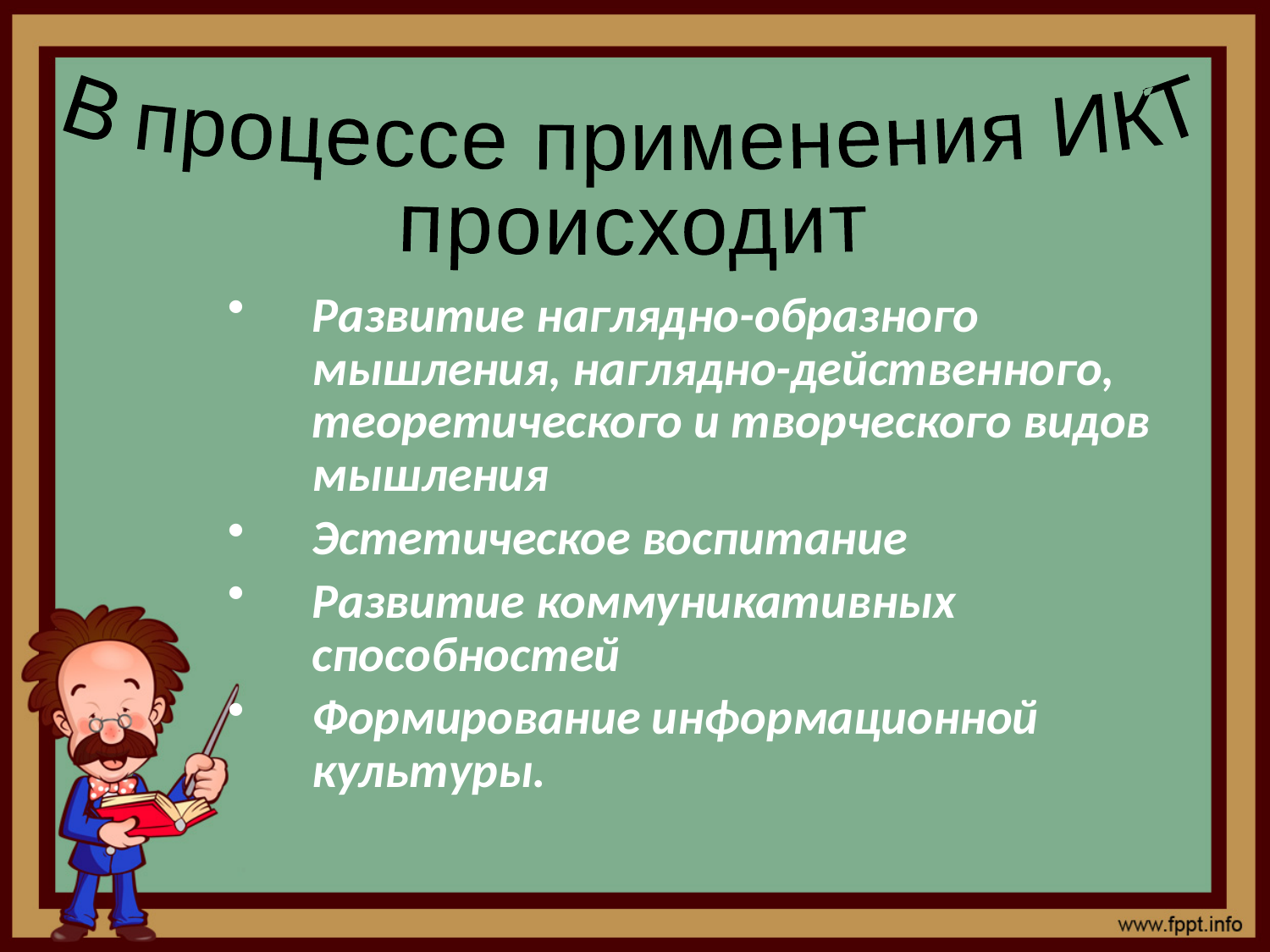

#
В процессе применения ИКТ
происходит

Развитие наглядно-образного мышления, наглядно-действенного, теоретического и творческого видов мышления
Эстетическое воспитание
Развитие коммуникативных способностей
Формирование информационной культуры.